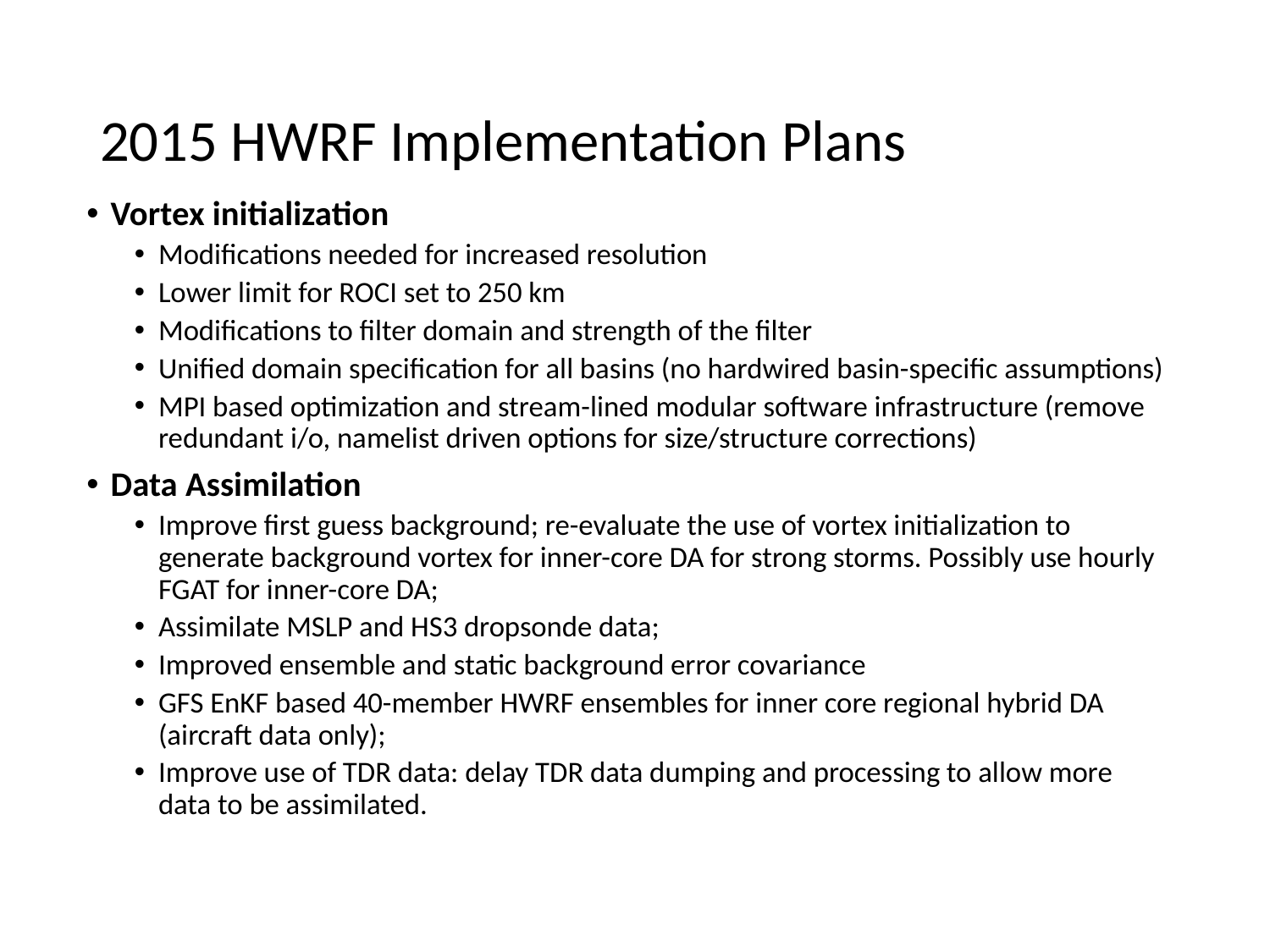

# 2015 HWRF Implementation Plans
Vortex initialization
Modifications needed for increased resolution
Lower limit for ROCI set to 250 km
Modifications to filter domain and strength of the filter
Unified domain specification for all basins (no hardwired basin-specific assumptions)
MPI based optimization and stream-lined modular software infrastructure (remove redundant i/o, namelist driven options for size/structure corrections)
Data Assimilation
Improve first guess background; re-evaluate the use of vortex initialization to generate background vortex for inner-core DA for strong storms. Possibly use hourly FGAT for inner-core DA;
Assimilate MSLP and HS3 dropsonde data;
Improved ensemble and static background error covariance
GFS EnKF based 40-member HWRF ensembles for inner core regional hybrid DA (aircraft data only);
Improve use of TDR data: delay TDR data dumping and processing to allow more data to be assimilated.